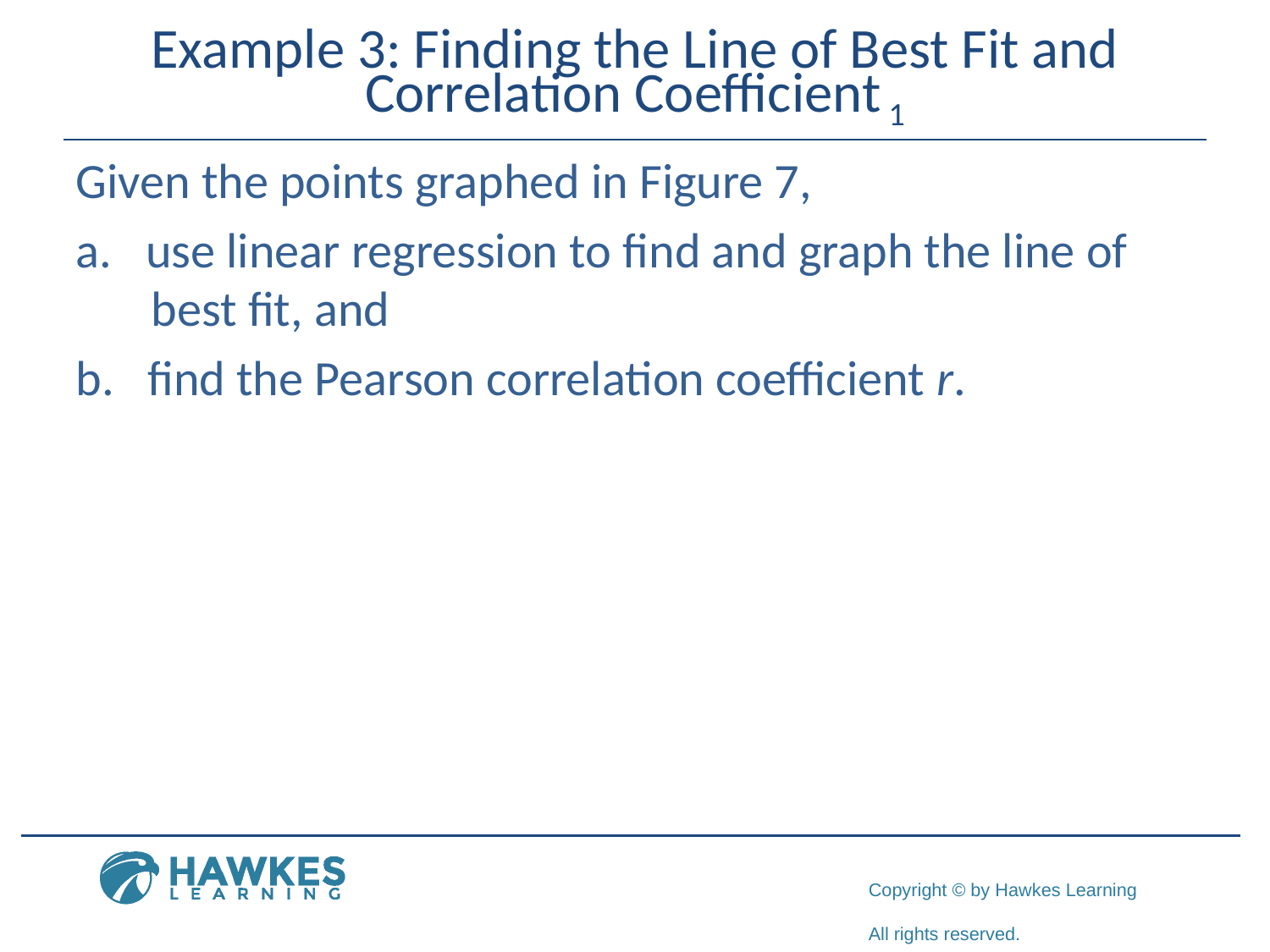

# Example 3: Finding the Line of Best Fit and Correlation Coefficient 1
Given the points graphed in Figure 7,
a.   ​use linear regression to find and graph the line of best fit, and
b.   find the Pearson correlation coefficient r.